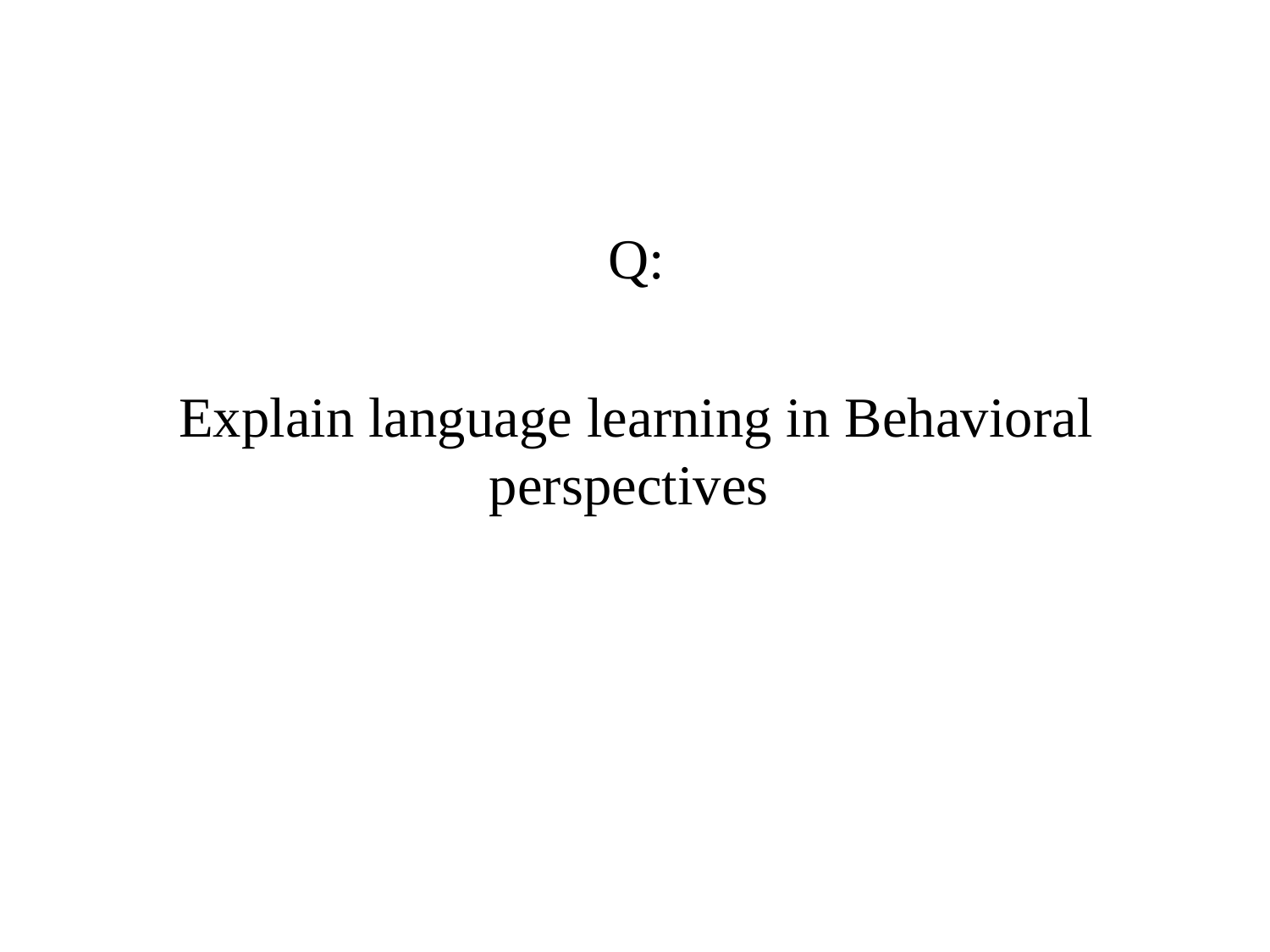

Q:

Explain language learning in Behavioral perspectives